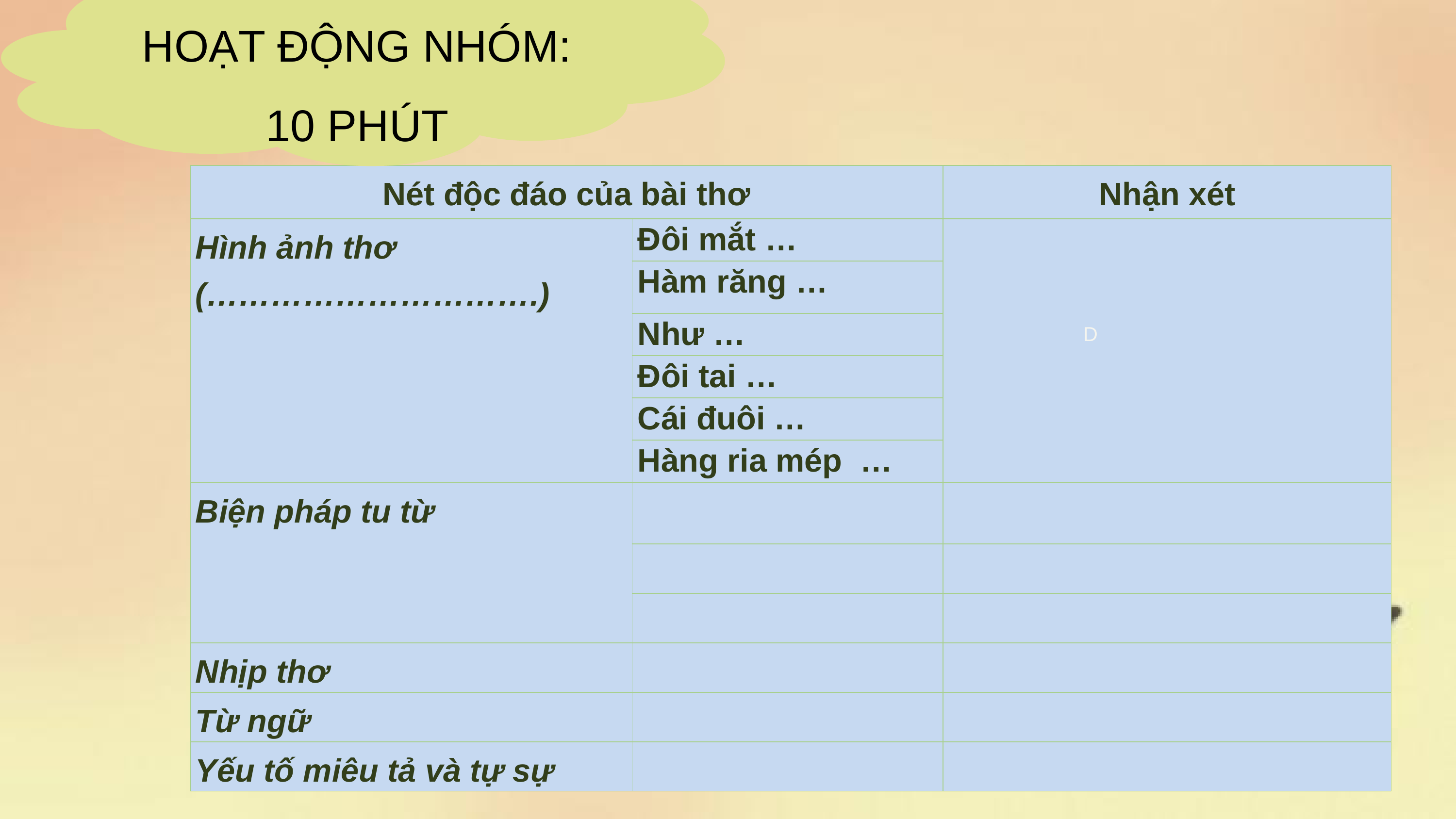

HOẠT ĐỘNG NHÓM:
10 PHÚT
| Nét độc đáo của bài thơ |  | Nhận xét |
| --- | --- | --- |
| Hình ảnh thơ (………………………….) | Đôi mắt … |  |
|  | Hàm răng … |  |
|  | Như … |  |
|  | Đôi tai … |  |
|  | Cái đuôi … |  |
|  | Hàng ria mép … |  |
| Biện pháp tu từ |  |  |
|  |  |  |
|  |  |  |
| Nhịp thơ |  |  |
| Từ ngữ |  |  |
| Yếu tố miêu tả và tự sự |  |  |
D